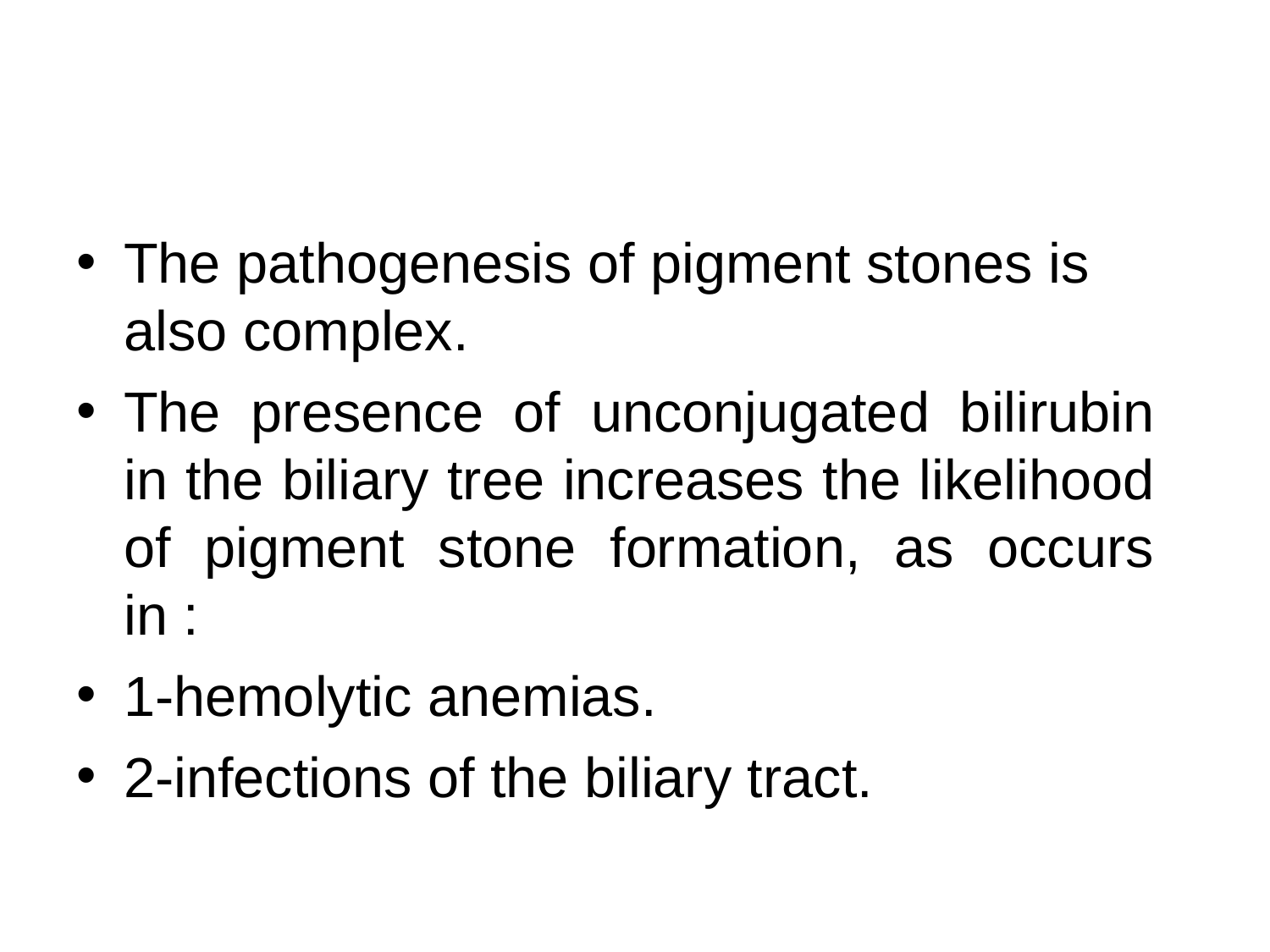

The pathogenesis of pigment stones is
also complex.

The presence of unconjugated bilirubin in the biliary tree increases the likelihood of pigment stone formation, as occurs in :

1-hemolytic anemias.

2-infections of the biliary tract.